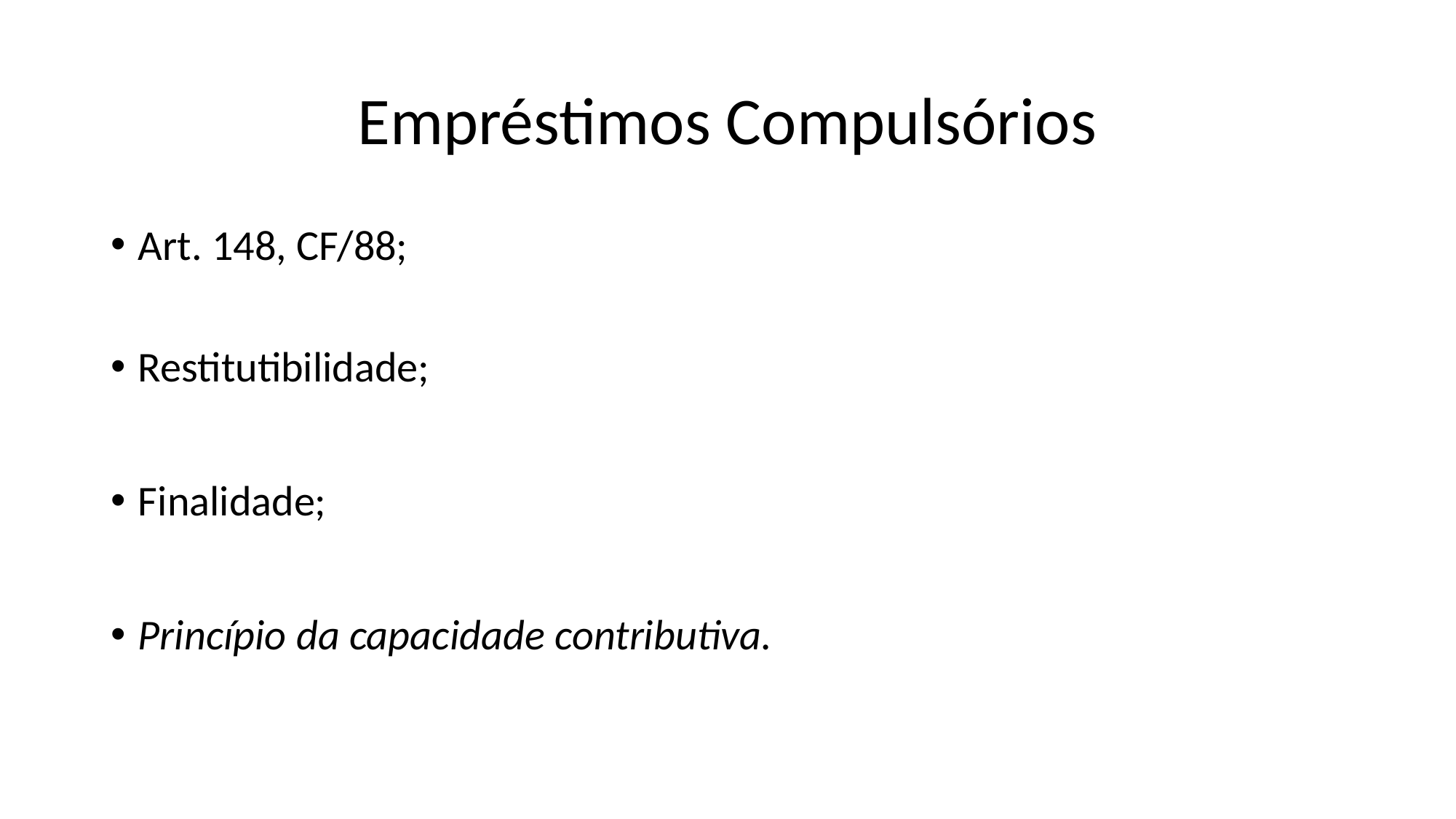

# Empréstimos Compulsórios
Art. 148, CF/88;

Restitutibilidade;

Finalidade;

Princípio da capacidade contributiva.